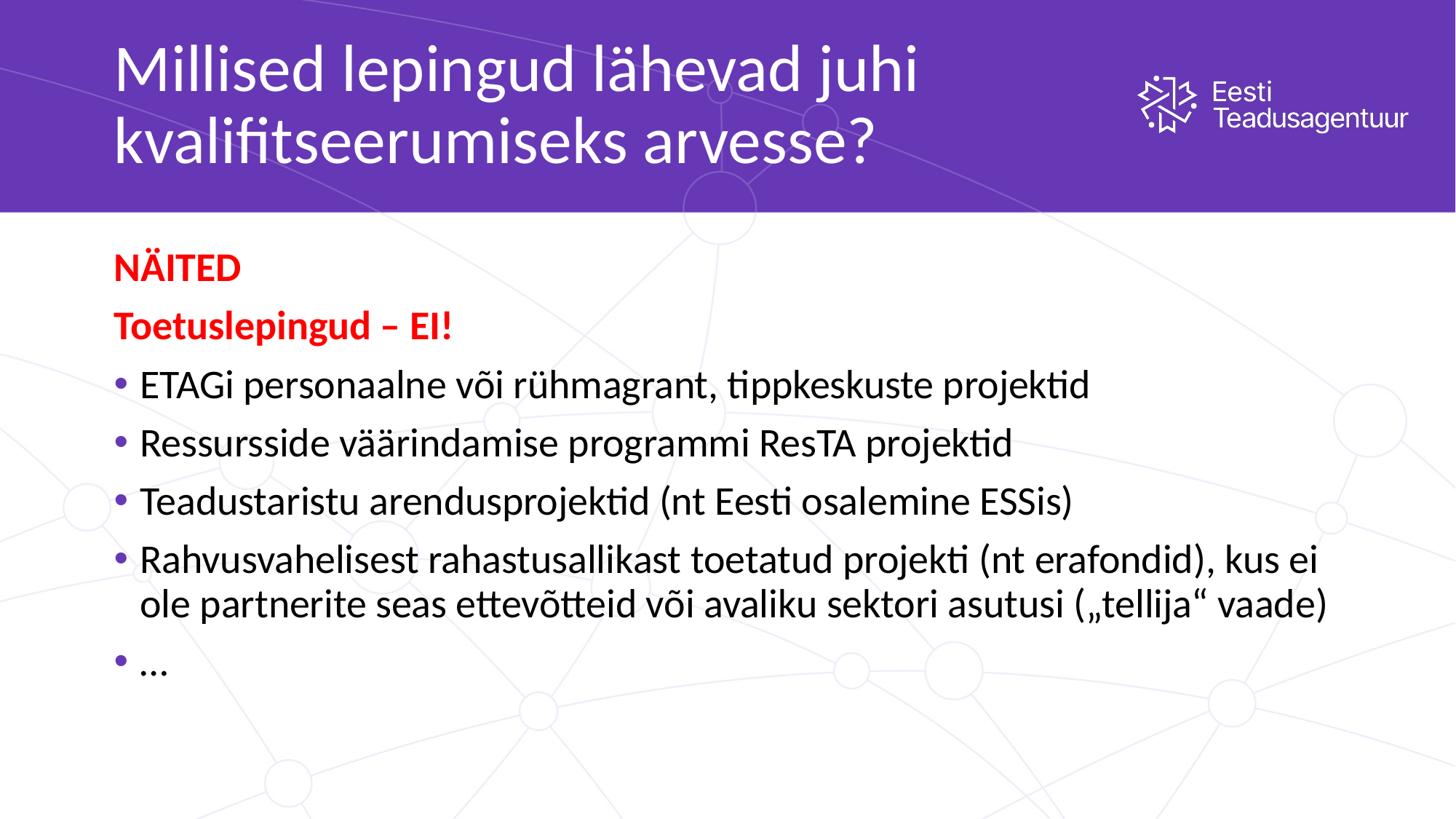

# Millised lepingud lähevad juhi kvalifitseerumiseks arvesse?
NÄITED
Toetuslepingud – EI!
ETAGi personaalne või rühmagrant, tippkeskuste projektid
Ressursside väärindamise programmi ResTA projektid
Teadustaristu arendusprojektid (nt Eesti osalemine ESSis)
Rahvusvahelisest rahastusallikast toetatud projekti (nt erafondid), kus ei ole partnerite seas ettevõtteid või avaliku sektori asutusi („tellija“ vaade)
…